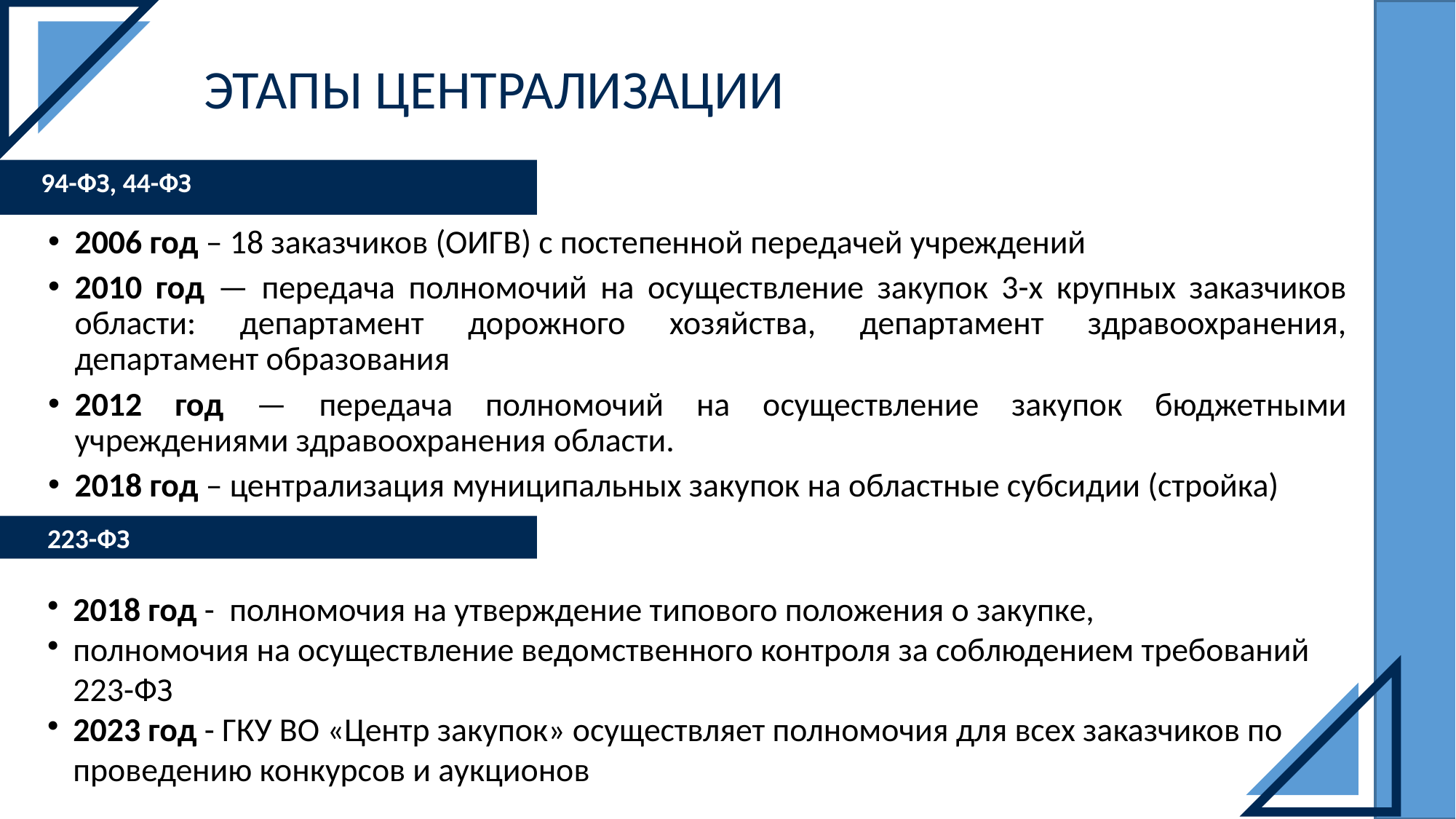

ЭТАПЫ ЦЕНТРАЛИЗАЦИИ

     94-ФЗ, 44-ФЗ

2006 год – 18 заказчиков (ОИГВ) с постепенной передачей учреждений
2010 год — передача полномочий на осуществление закупок 3-х крупных заказчиков области: департамент дорожного хозяйства, департамент здравоохранения, департамент образования
2012 год — передача полномочий на осуществление закупок бюджетными учреждениями здравоохранения области.
2018 год – централизация муниципальных закупок на областные субсидии (стройка)

2018 год -  полномочия на утверждение типового положения о закупке,
полномочия на осуществление ведомственного контроля за соблюдением требований 223-ФЗ
2023 год - ГКУ ВО «Центр закупок» осуществляет полномочия для всех заказчиков по проведению конкурсов и аукционов
      223-ФЗ